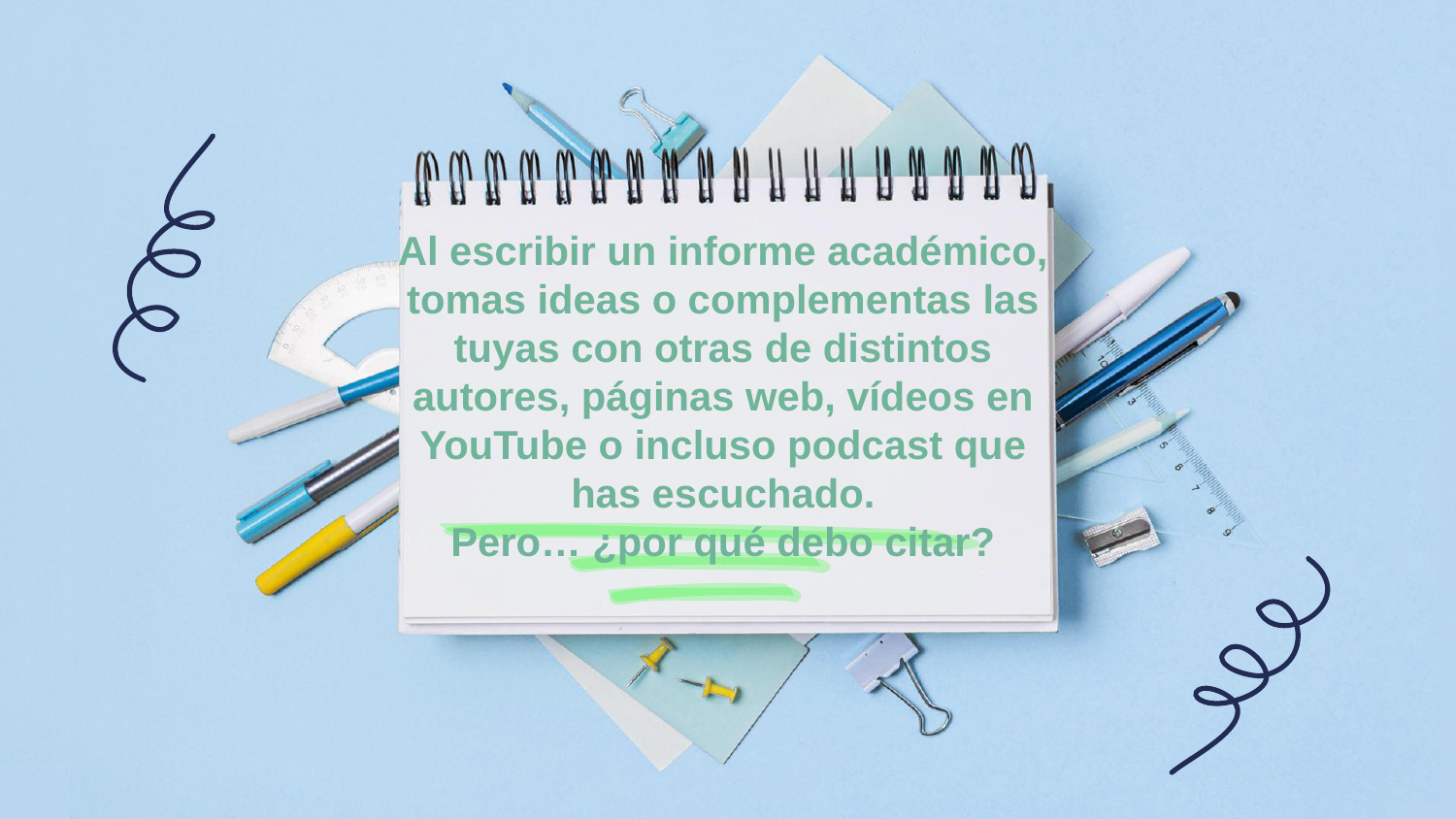

# Al escribir un informe académico, tomas ideas o complementas las tuyas con otras de distintos autores, páginas web, vídeos en YouTube o incluso podcast que has escuchado. Pero… ¿por qué debo citar?